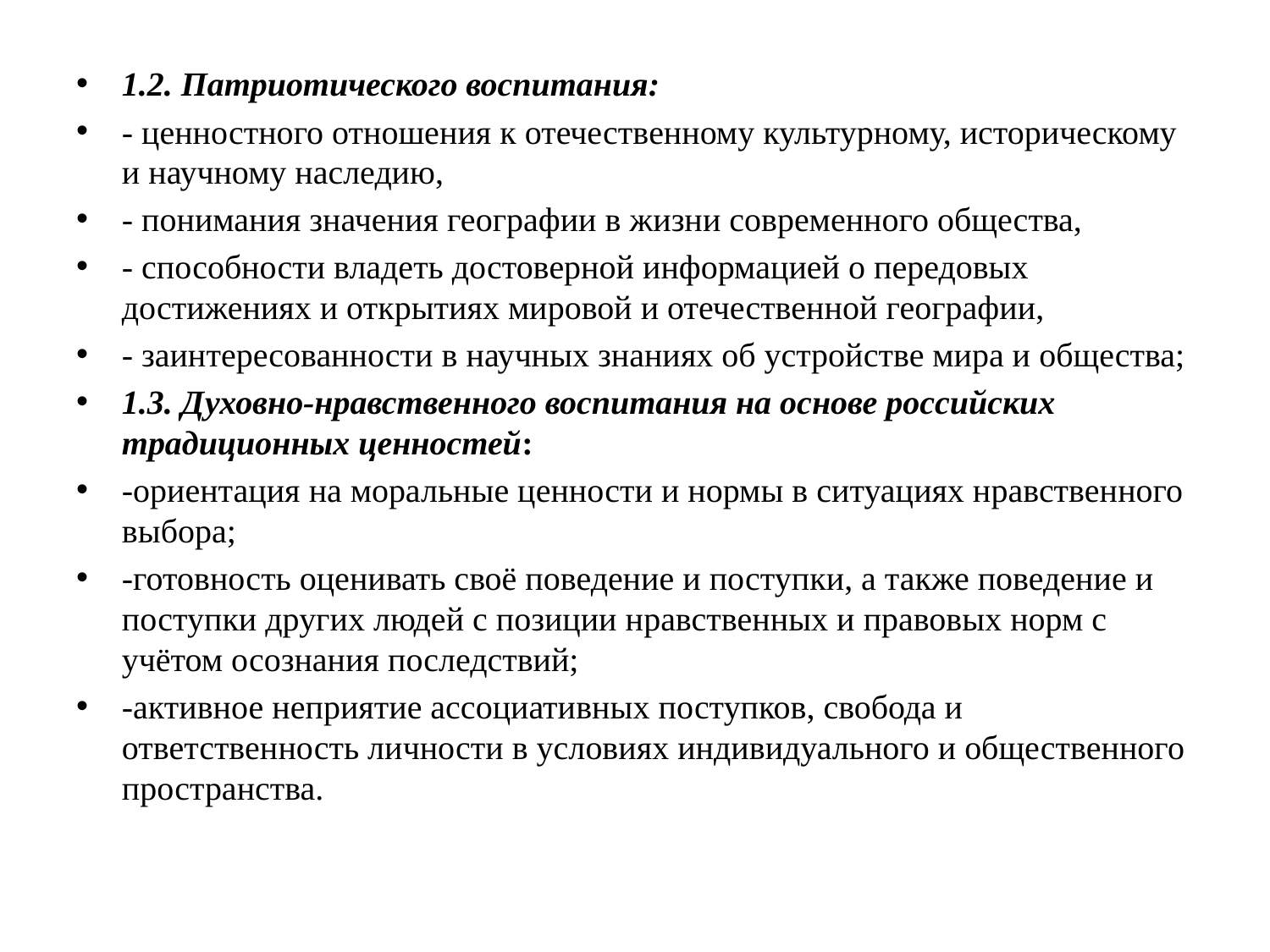

1.2. Патриотического воспитания:
- ценностного отношения к отечественному культурному, историческому и научному наследию,
- понимания значения географии в жизни современного общества,
- способности владеть достоверной информацией о передовых достижениях и открытиях мировой и отечественной географии,
- заинтересованности в научных знаниях об устройстве мира и общества;
1.3. Духовно-нравственного воспитания на основе российских традиционных ценностей:
-ориентация на моральные ценности и нормы в ситуациях нравственного выбора;
-готовность оценивать своё поведение и поступки, а также поведение и поступки других людей с позиции нравственных и правовых норм с учётом осознания последствий;
-активное неприятие ассоциативных поступков, свобода и ответственность личности в условиях индивидуального и общественного пространства.